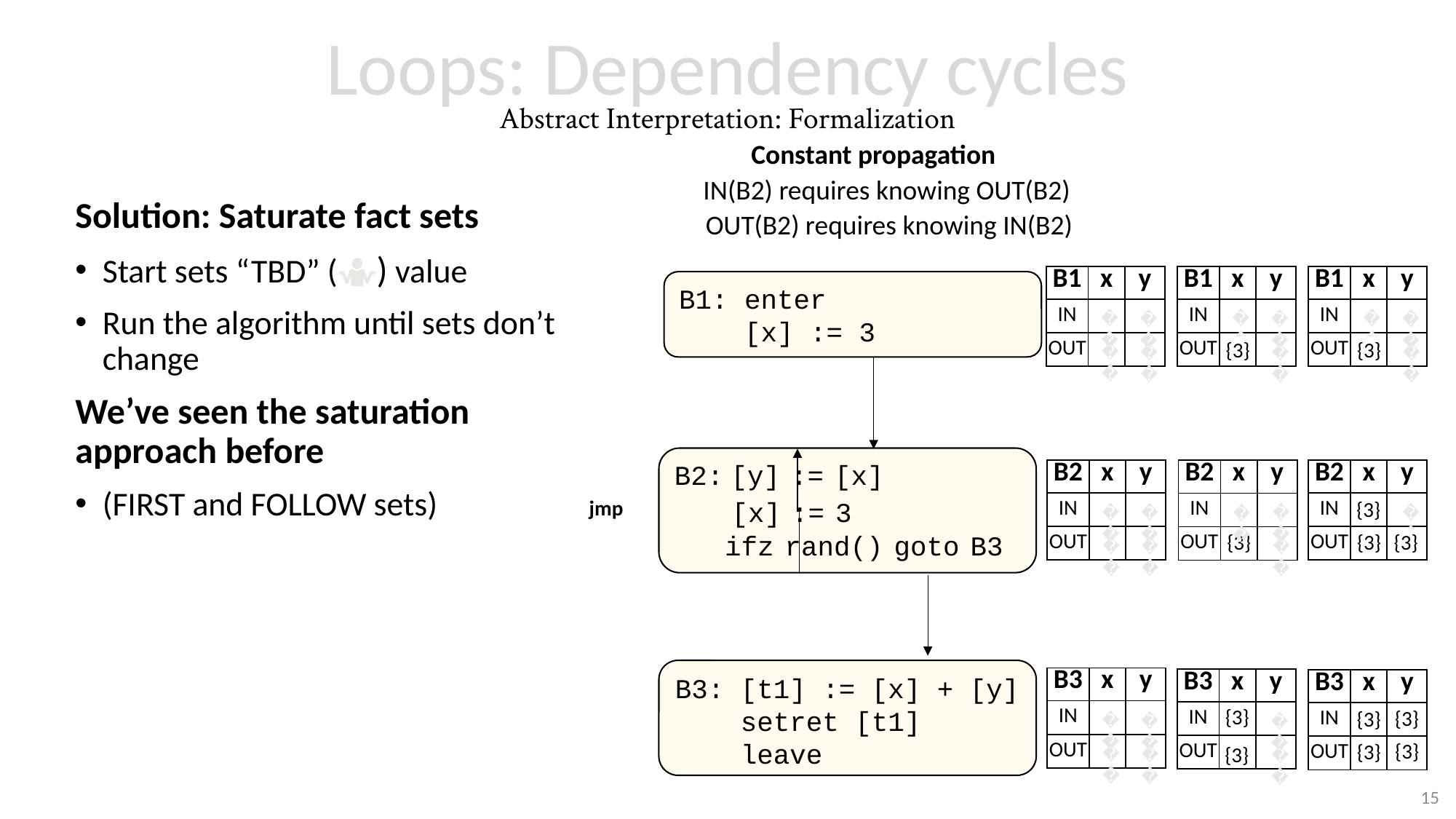

# Loops: Dependency cycles Abstract Interpretation: Formalization
Constant propagation
IN(B2) requires knowing OUT(B2)
Solution: Saturate fact sets
Start sets “TBD” (🤷) value
Run the algorithm until sets don’t change
We’ve seen the saturation approach before
(FIRST and FOLLOW sets)
OUT(B2) requires knowing IN(B2)
| B1 | x | y |
| --- | --- | --- |
| IN |  |  |
| OUT |  |  |
| B1 | x | y |
| --- | --- | --- |
| IN |  |  |
| OUT |  |  |
| B1 | x | y |
| --- | --- | --- |
| IN |  |  |
| OUT |  |  |
B1: enter
    [x] := 3
🤷
🤷
🤷
🤷
🤷
🤷
🤷
{3}
🤷
🤷
🤷
{3}
   ifz rand() goto B3
B2:
[y] := [x]
| B2 | x | y |
| --- | --- | --- |
| IN |  |  |
| OUT |  |  |
| B2 | x | y |
| --- | --- | --- |
| IN |  |  |
| OUT |  |  |
| B2 | x | y |
| --- | --- | --- |
| IN |  |  |
| OUT |  |  |
[x] := 3
jmp
🤷
🤷
🤷
🤷
🤷
🤷
🤷
🤷
{3}
{3}
{3}
{3}
B3: [t1] := [x] + [y]
    setret [t1]
    leave
| B3 | x | y |
| --- | --- | --- |
| IN |  |  |
| OUT |  |  |
| B3 | x | y |
| --- | --- | --- |
| IN |  |  |
| OUT |  |  |
| B3 | x | y |
| --- | --- | --- |
| IN |  |  |
| OUT |  |  |
🤷
🤷
🤷
🤷
🤷
{3}
{3}
🤷
{3}
{3}
{3}
{3}
15